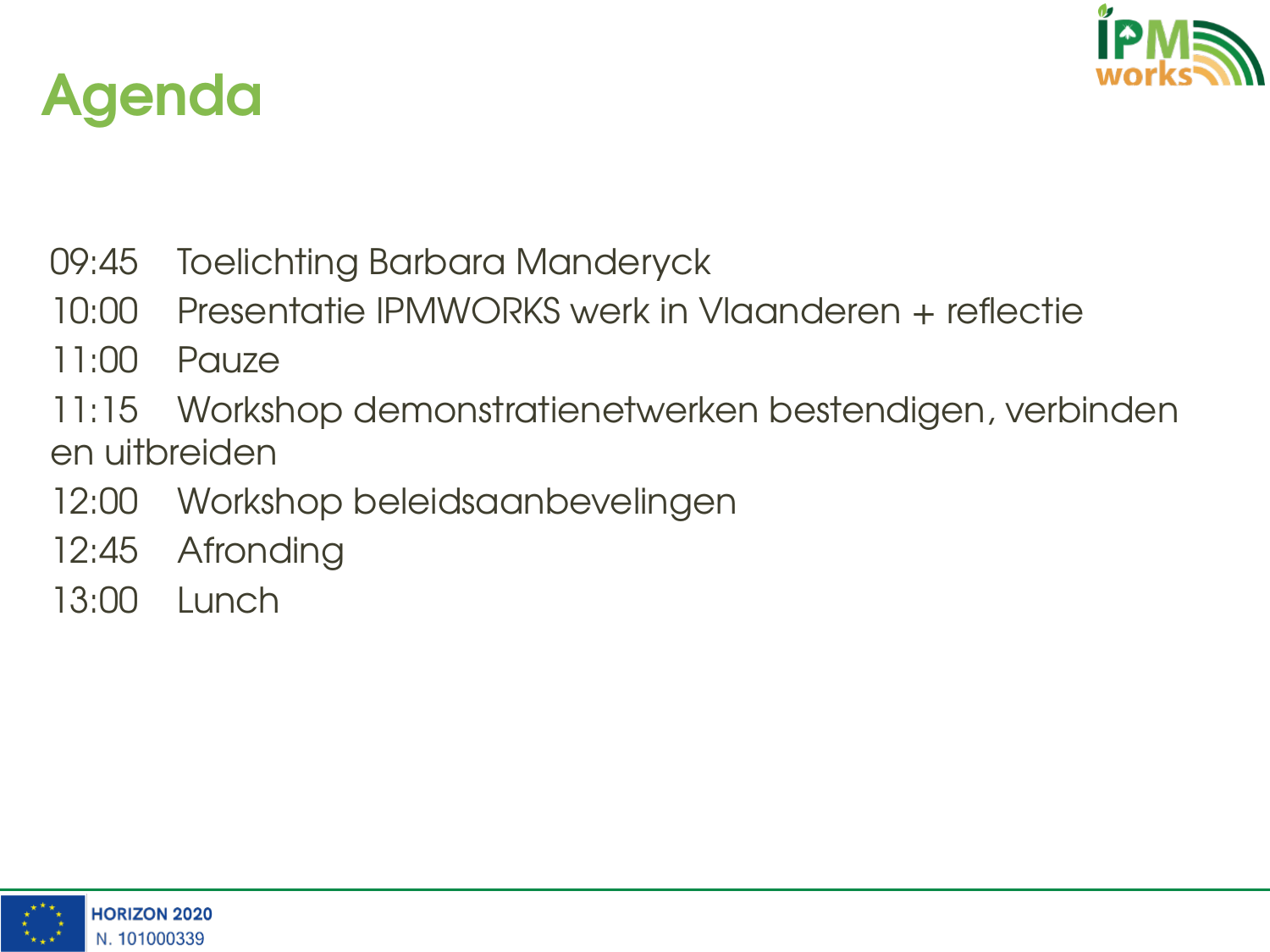

# Agenda
09:45	Toelichting Barbara Manderyck
10:00	Presentatie IPMWORKS werk in Vlaanderen + reflectie
11:00 	Pauze
11:15	Workshop demonstratienetwerken bestendigen, verbinden 	en uitbreiden
12:00	Workshop beleidsaanbevelingen
12:45 	Afronding
13:00	Lunch